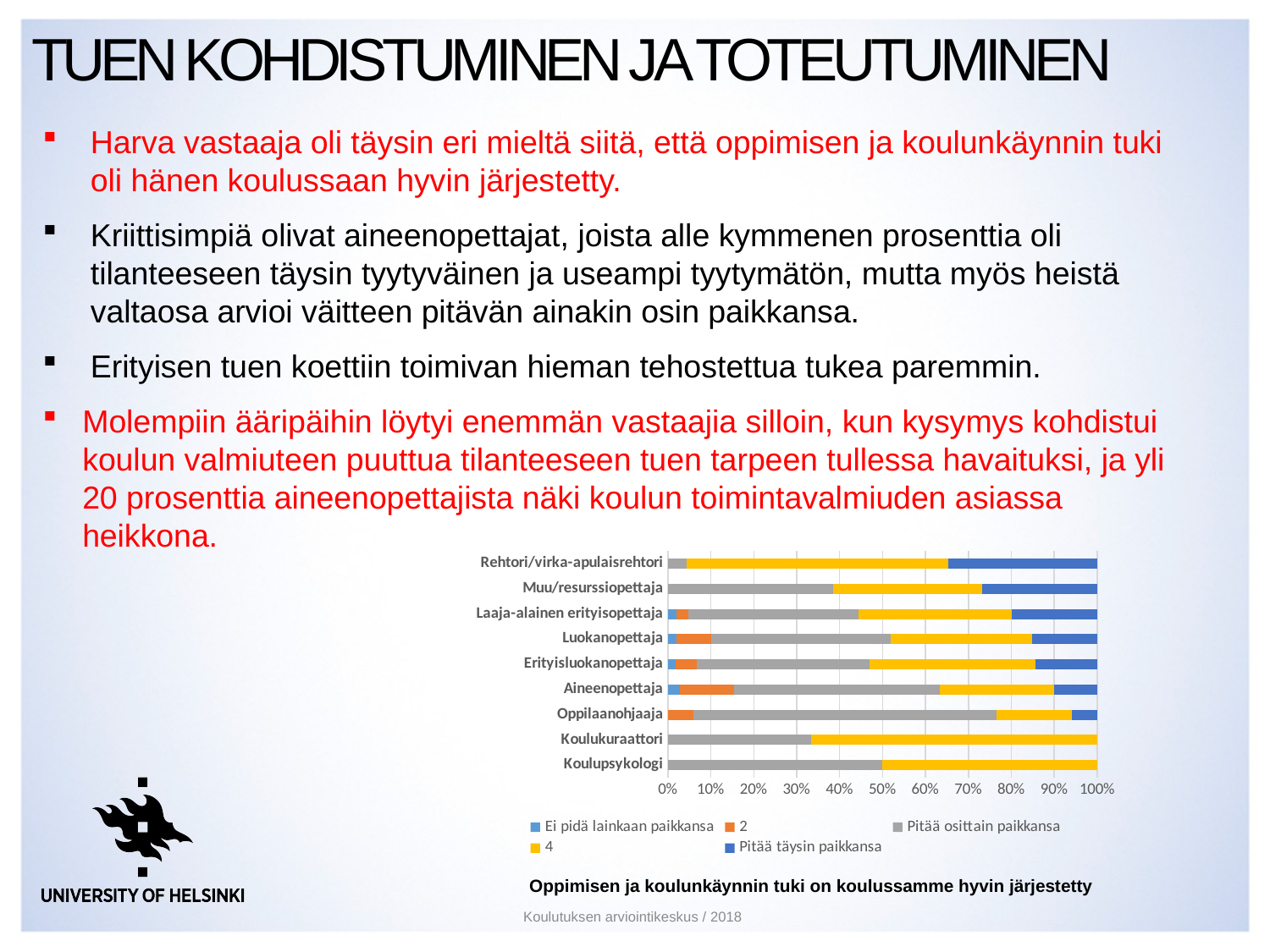

# Tuen kohdistuminen ja toteutuminen
Harva vastaaja oli täysin eri mieltä siitä, että oppimisen ja koulunkäynnin tuki oli hänen koulussaan hyvin järjestetty.

Kriittisimpiä olivat aineenopettajat, joista alle kymmenen prosenttia oli tilanteeseen täysin tyytyväinen ja useampi tyytymätön, mutta myös heistä valtaosa arvioi väitteen pitävän ainakin osin paikkansa.

Erityisen tuen koettiin toimivan hieman tehostettua tukea paremmin.

Molempiin ääripäihin löytyi enemmän vastaajia silloin, kun kysymys kohdistui koulun valmiuteen puuttua tilanteeseen tuen tarpeen tullessa havaituksi, ja yli 20 prosenttia aineenopettajista näki koulun toimintavalmiuden asiassa heikkona.

### Chart

| Category | Ei pidä lainkaan paikkansa | 2 | Pitää osittain paikkansa | 4 | Pitää täysin paikkansa |
|---|---|---|---|---|---|
| Koulupsykologi | None | None | 50.0 | 50.0 | None |
| Koulukuraattori | None | None | 33.3 | 66.7 | None |
| Oppilaanohjaaja | None | 5.9 | 70.6 | 17.6 | 5.9 |
| Aineenopettaja | 2.7 | 12.7 | 48.0 | 26.7 | 10.0 |
| Erityisluokanopettaja | 1.7 | 5.0 | 40.3 | 38.7 | 14.3 |
| Luokanopettaja | 2.0 | 8.1 | 41.7 | 33.0 | 15.2 |
| Laaja-alainen erityisopettaja | 1.9 | 2.8 | 39.6 | 35.8 | 19.8 |
| Muu/resurssiopettaja | None | None | 38.5 | 34.6 | 26.9 |
| Rehtori/virka-apulaisrehtori | None | None | 4.3 | 60.9 | 34.8 |
Oppimisen ja koulunkäynnin tuki on koulussamme hyvin järjestetty
Koulutuksen arviointikeskus / 2018